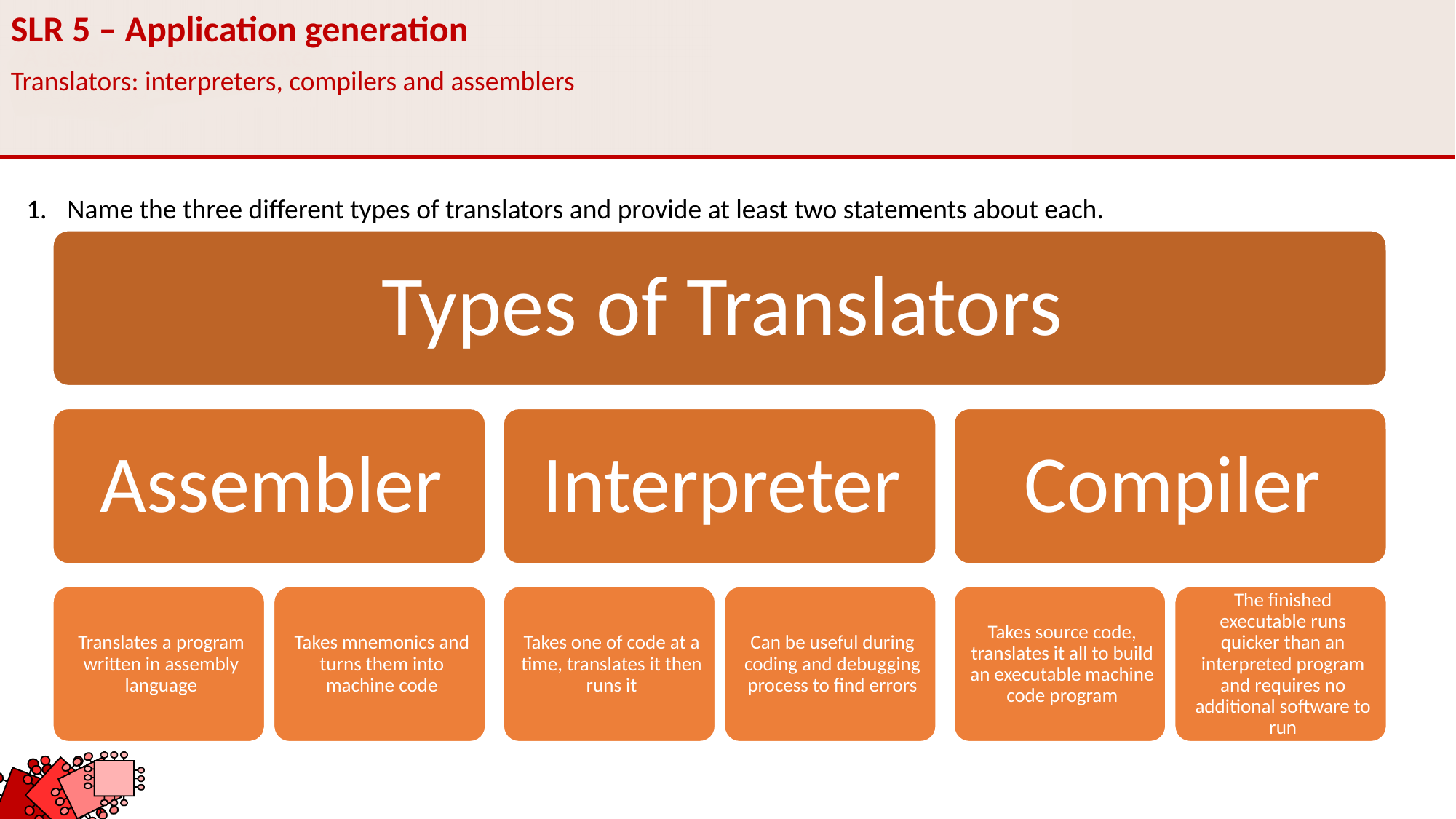

SLR 5 – Application generation
Translators: interpreters, compilers and assemblers
Name the three different types of translators and provide at least two statements about each.
Types of Translators
Assembler
Translates a program written in assembly language
Takes mnemonics and turns them into machine code
Interpreter
Takes one of code at a time, translates it then runs it
Can be useful during coding and debugging process to find errors
Compiler
Takes source code, translates it all to build an executable machine code program
The finished executable runs quicker than an interpreted program and requires no additional software to run